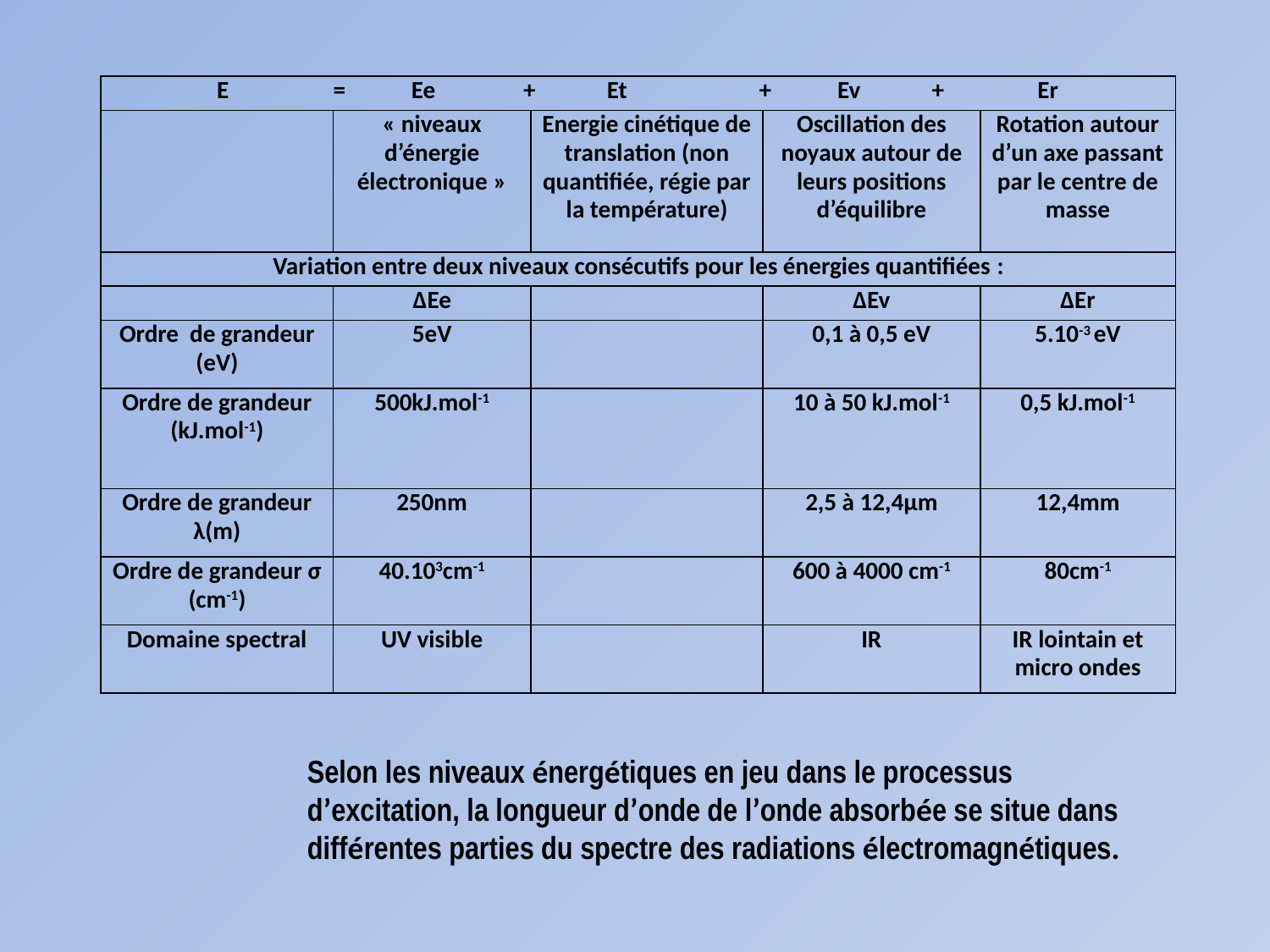

| E = Ee + Et + Ev + Er |  |  |  |  |
| --- | --- | --- | --- | --- |
|  | « niveaux d’énergie électronique » | Energie cinétique de translation (non quantifiée, régie par la température) | Oscillation des noyaux autour de leurs positions d’équilibre | Rotation autour d’un axe passant par le centre de masse |
| Variation entre deux niveaux consécutifs pour les énergies quantifiées : |  |  |  |  |
|  | ΔEe |  | ΔEv | ΔEr |
| Ordre de grandeur (eV) | 5eV |  | 0,1 à 0,5 eV | 5.10-3 eV |
| Ordre de grandeur (kJ.mol-1) | 500kJ.mol-1 |  | 10 à 50 kJ.mol-1 | 0,5 kJ.mol-1 |
| Ordre de grandeur λ(m) | 250nm |  | 2,5 à 12,4µm | 12,4mm |
| Ordre de grandeur σ (cm-1) | 40.103cm-1 |  | 600 à 4000 cm-1 | 80cm-1 |
| Domaine spectral | UV visible |  | IR | IR lointain et micro ondes |
Selon les niveaux énergétiques en jeu dans le processus d’excitation, la longueur d’onde de l’onde absorbée se situe dans différentes parties du spectre des radiations électromagnétiques.